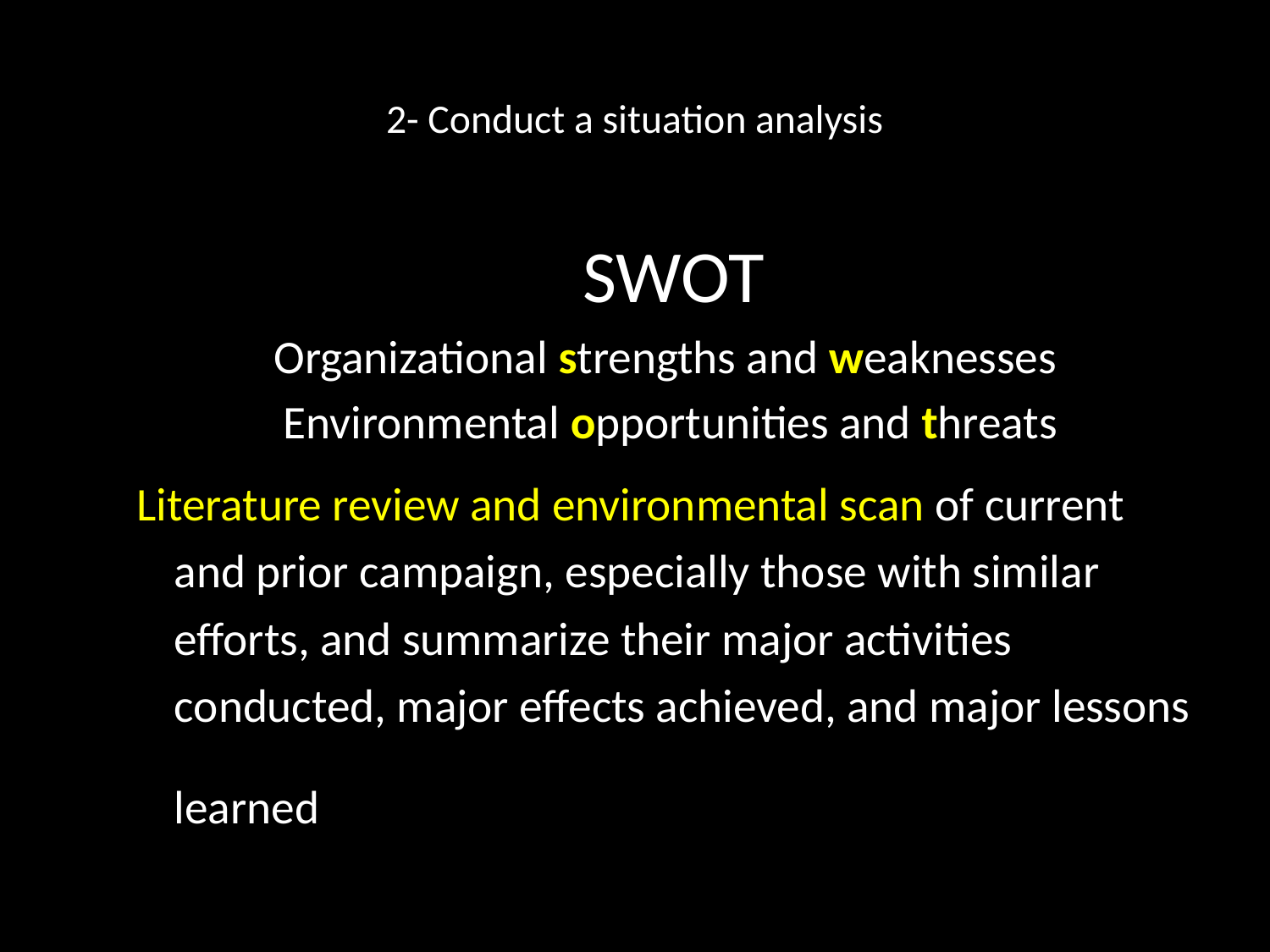

# 2- Conduct a situation analysis
 SWOT
Organizational strengths and weaknesses
 Environmental opportunities and threats
Literature review and environmental scan of current and prior campaign, especially those with similar efforts, and summarize their major activities conducted, major effects achieved, and major lessons learned